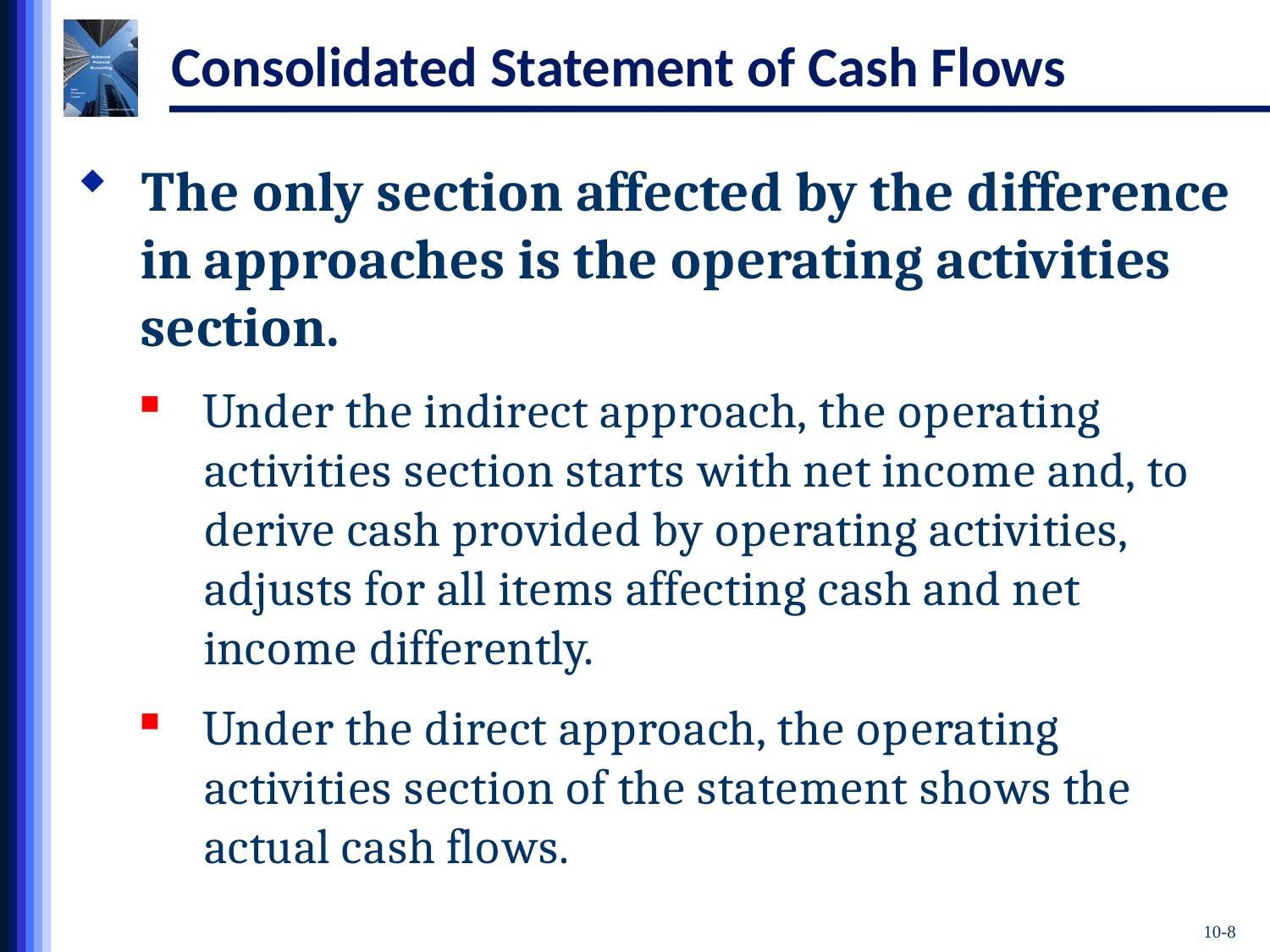

# Consolidated Statement of Cash Flows
The only section affected by the difference in approaches is the operating activities section.
Under the indirect approach, the operating activities section starts with net income and, to derive cash provided by operating activities, adjusts for all items affecting cash and net income differently.
Under the direct approach, the operating activities section of the statement shows the actual cash flows.
10-8